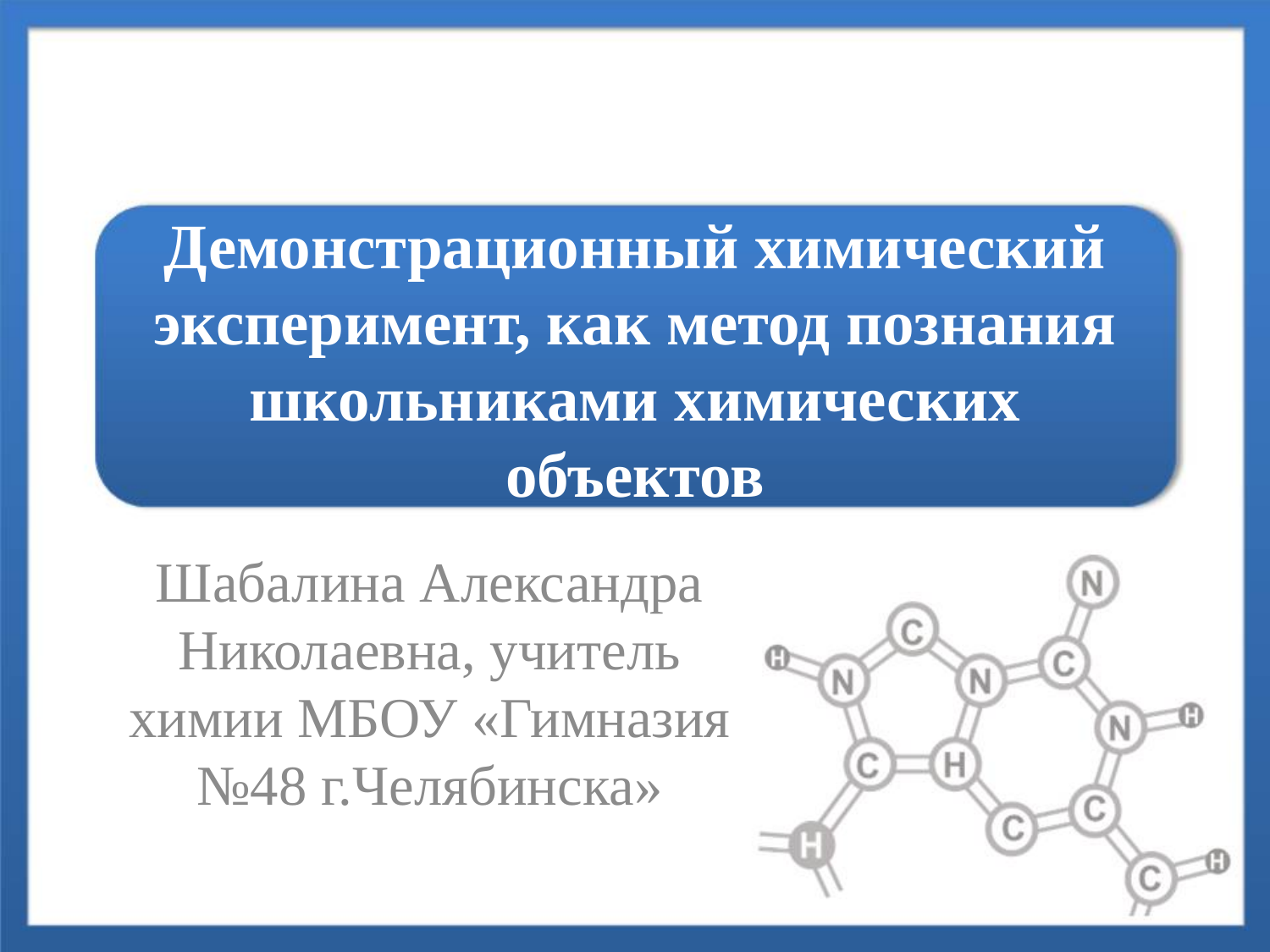

# Демонстрационный химический эксперимент, как метод познания школьниками химических объектов
Шабалина Александра Николаевна, учитель химии МБОУ «Гимназия №48 г.Челябинска»